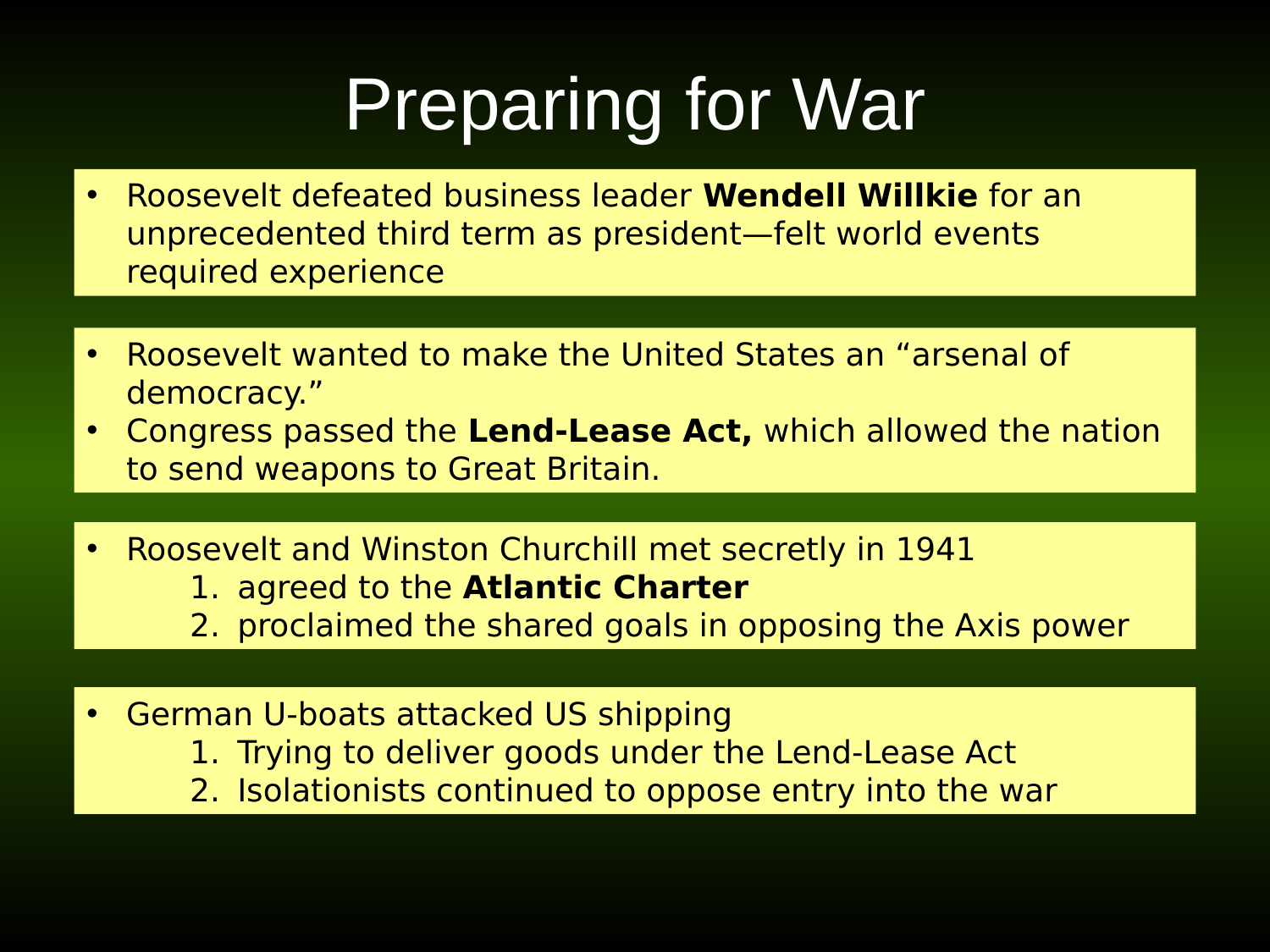

# Preparing for War
Roosevelt defeated business leader Wendell Willkie for an unprecedented third term as president—felt world events required experience
Roosevelt wanted to make the United States an “arsenal of democracy.”
Congress passed the Lend-Lease Act, which allowed the nation to send weapons to Great Britain.
Roosevelt and Winston Churchill met secretly in 1941
agreed to the Atlantic Charter
proclaimed the shared goals in opposing the Axis power
German U-boats attacked US shipping
Trying to deliver goods under the Lend-Lease Act
Isolationists continued to oppose entry into the war